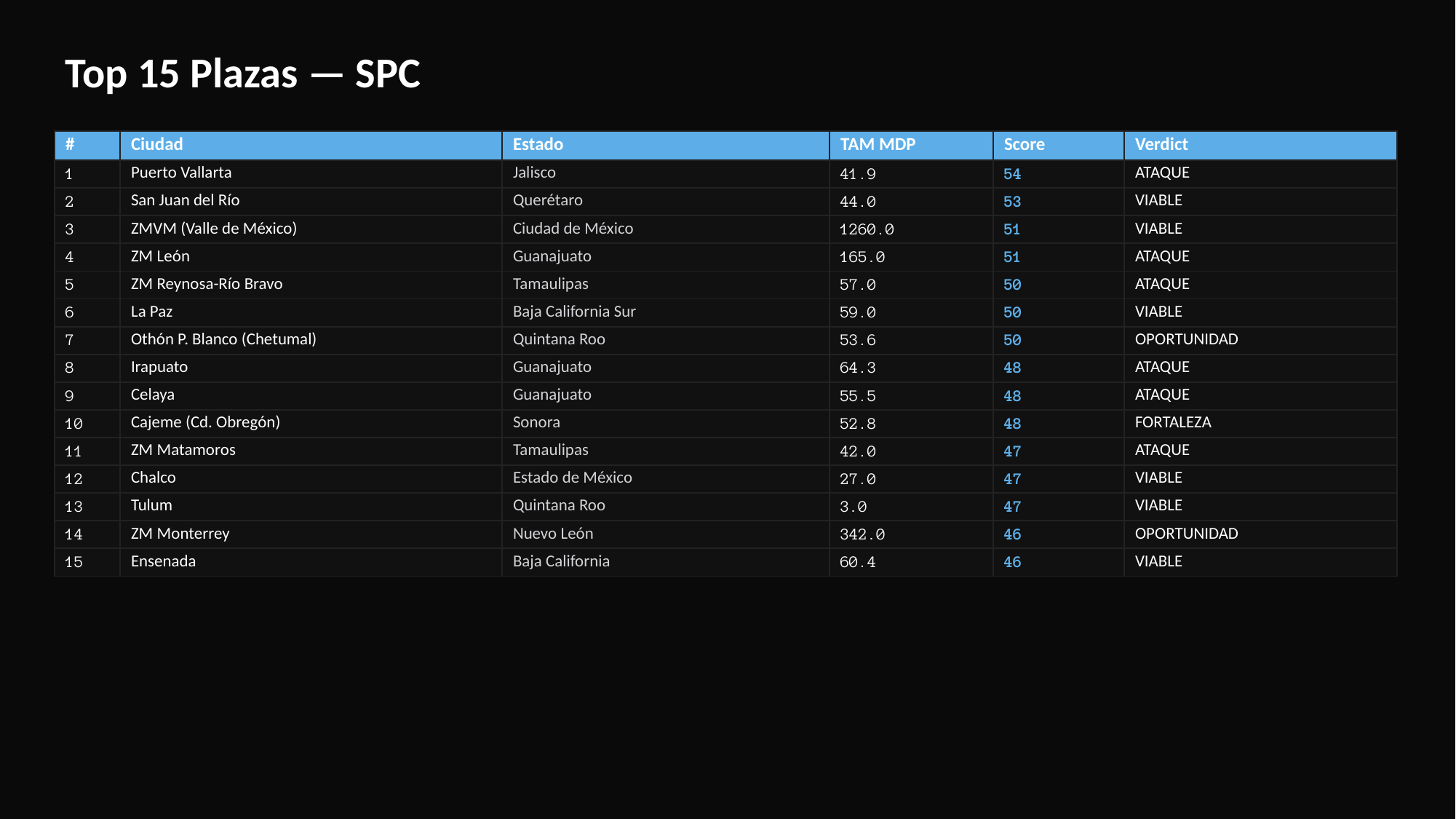

Top 15 Plazas — SPC
| # | Ciudad | Estado | TAM MDP | Score | Verdict |
| --- | --- | --- | --- | --- | --- |
| 1 | Puerto Vallarta | Jalisco | 41.9 | 54 | ATAQUE |
| 2 | San Juan del Río | Querétaro | 44.0 | 53 | VIABLE |
| 3 | ZMVM (Valle de México) | Ciudad de México | 1260.0 | 51 | VIABLE |
| 4 | ZM León | Guanajuato | 165.0 | 51 | ATAQUE |
| 5 | ZM Reynosa-Río Bravo | Tamaulipas | 57.0 | 50 | ATAQUE |
| 6 | La Paz | Baja California Sur | 59.0 | 50 | VIABLE |
| 7 | Othón P. Blanco (Chetumal) | Quintana Roo | 53.6 | 50 | OPORTUNIDAD |
| 8 | Irapuato | Guanajuato | 64.3 | 48 | ATAQUE |
| 9 | Celaya | Guanajuato | 55.5 | 48 | ATAQUE |
| 10 | Cajeme (Cd. Obregón) | Sonora | 52.8 | 48 | FORTALEZA |
| 11 | ZM Matamoros | Tamaulipas | 42.0 | 47 | ATAQUE |
| 12 | Chalco | Estado de México | 27.0 | 47 | VIABLE |
| 13 | Tulum | Quintana Roo | 3.0 | 47 | VIABLE |
| 14 | ZM Monterrey | Nuevo León | 342.0 | 46 | OPORTUNIDAD |
| 15 | Ensenada | Baja California | 60.4 | 46 | VIABLE |